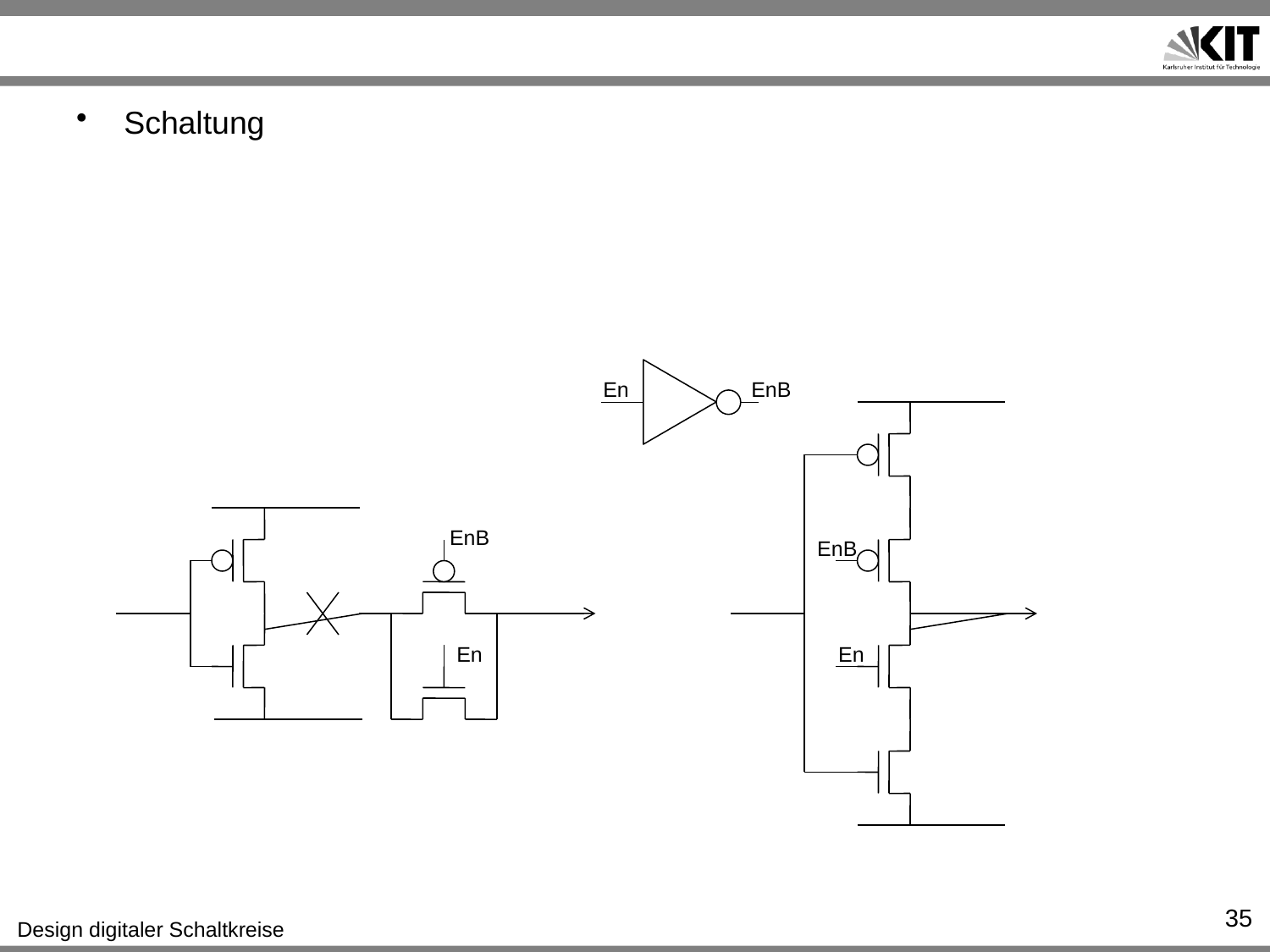

#
Schaltung

En
EnB

EnB

EnB

En
En

35